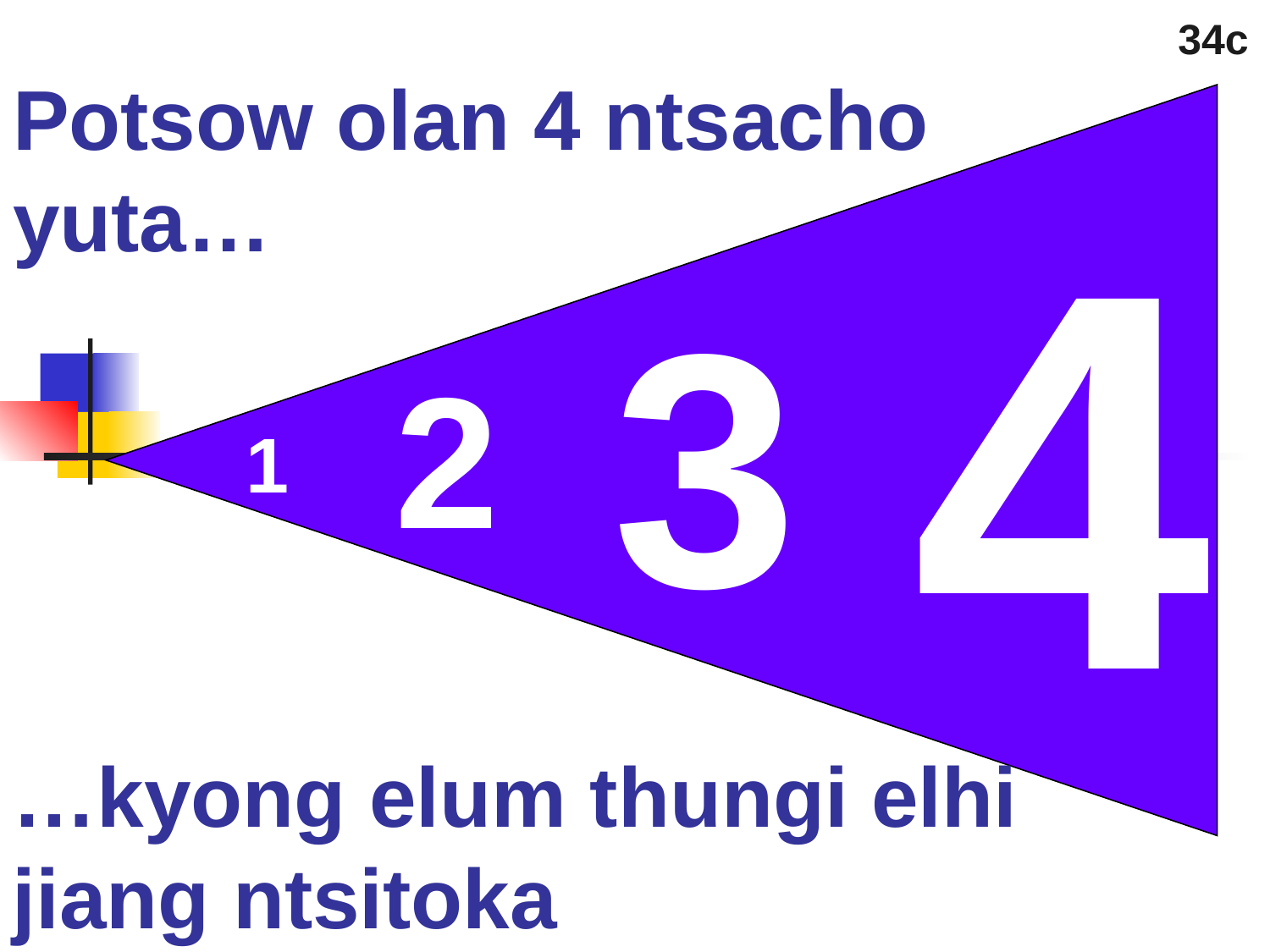

34c
# Potsow olan 4 ntsacho yuta…
4
3
2
1
…kyong elum thungi elhi jiang ntsitoka